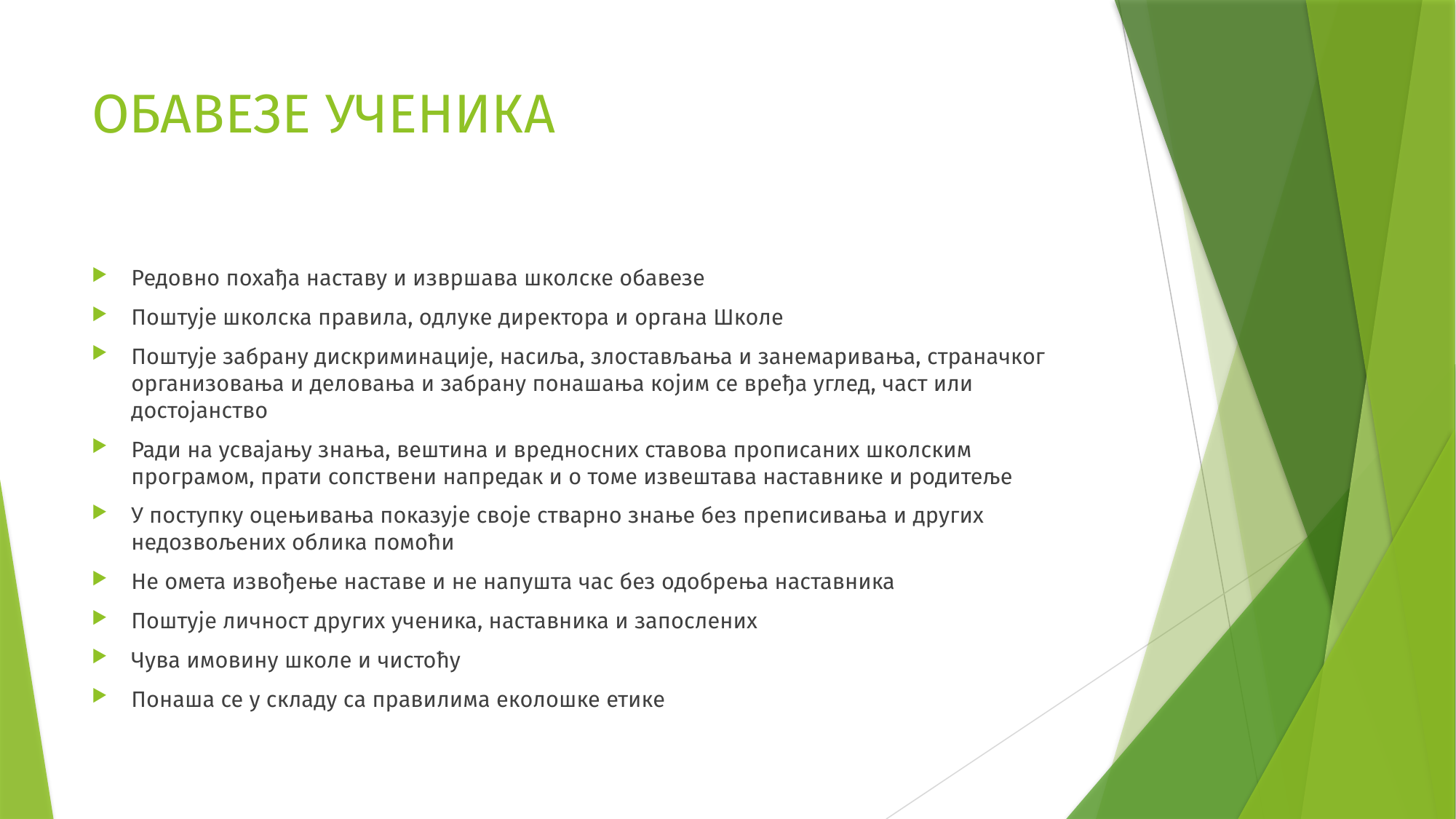

# ОБАВЕЗЕ УЧЕНИКА
Редовно похађа наставу и извршава школске обавезе
Поштује школска правила, одлуке директора и органа Школе
Поштује забрану дискриминације, насиља, злостављања и занемаривања, страначког организовања и деловања и забрану понашања којим се вређа углед, част или достојанство
Ради на усвајању знања, вештина и вредносних ставова прописаних школским програмом, прати сопствени напредак и о томе извештава наставнике и родитеље
У поступку оцењивања показује своје стварно знање без преписивања и других недозвољених облика помоћи
Не омета извођење наставе и не напушта час без одобрења наставника
Поштује личност других ученика, наставника и запослених
Чува имовину школе и чистоћу
Понаша се у складу са правилима еколошке етике